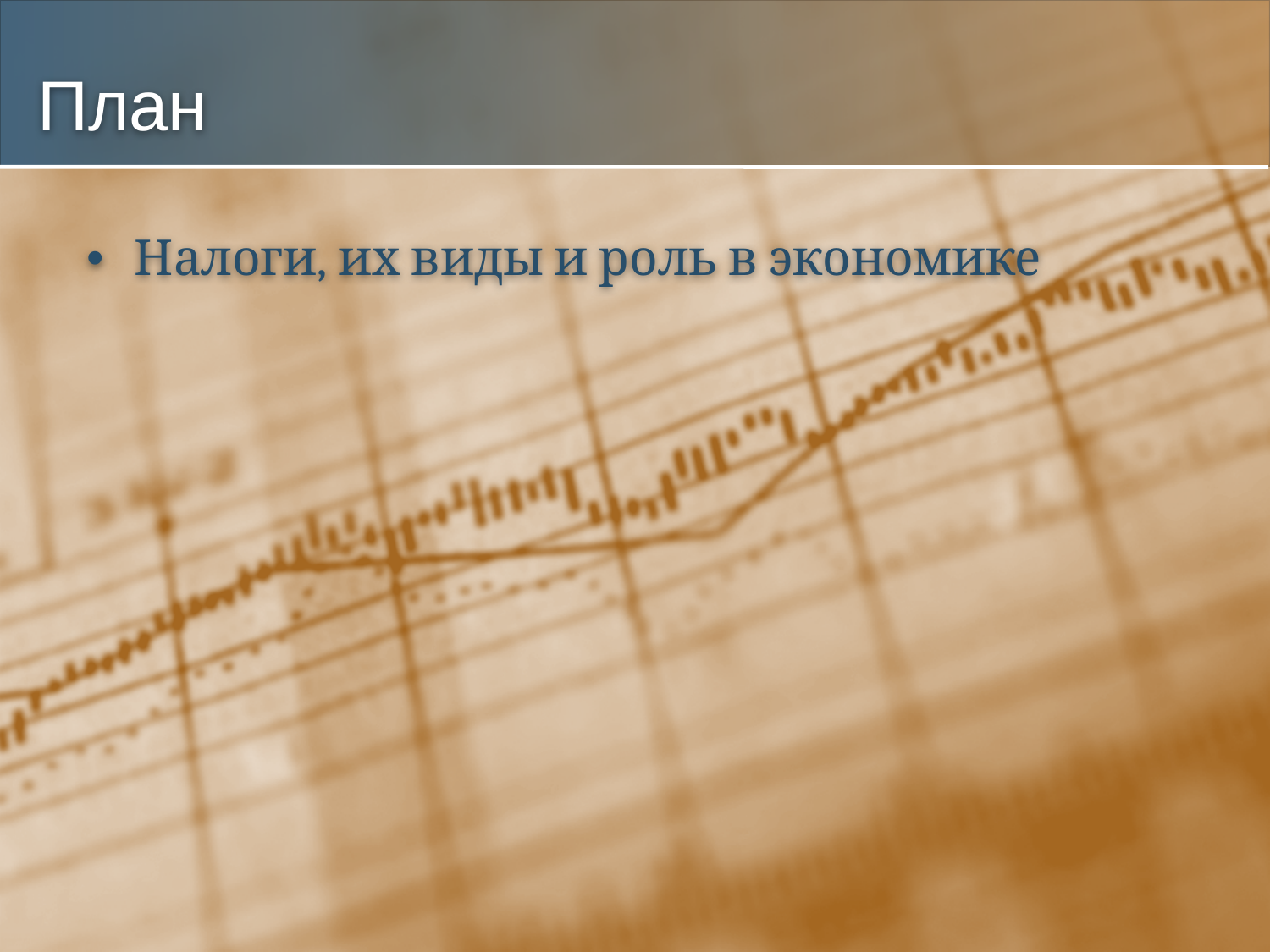

# План
Налоги, их виды и роль в экономике